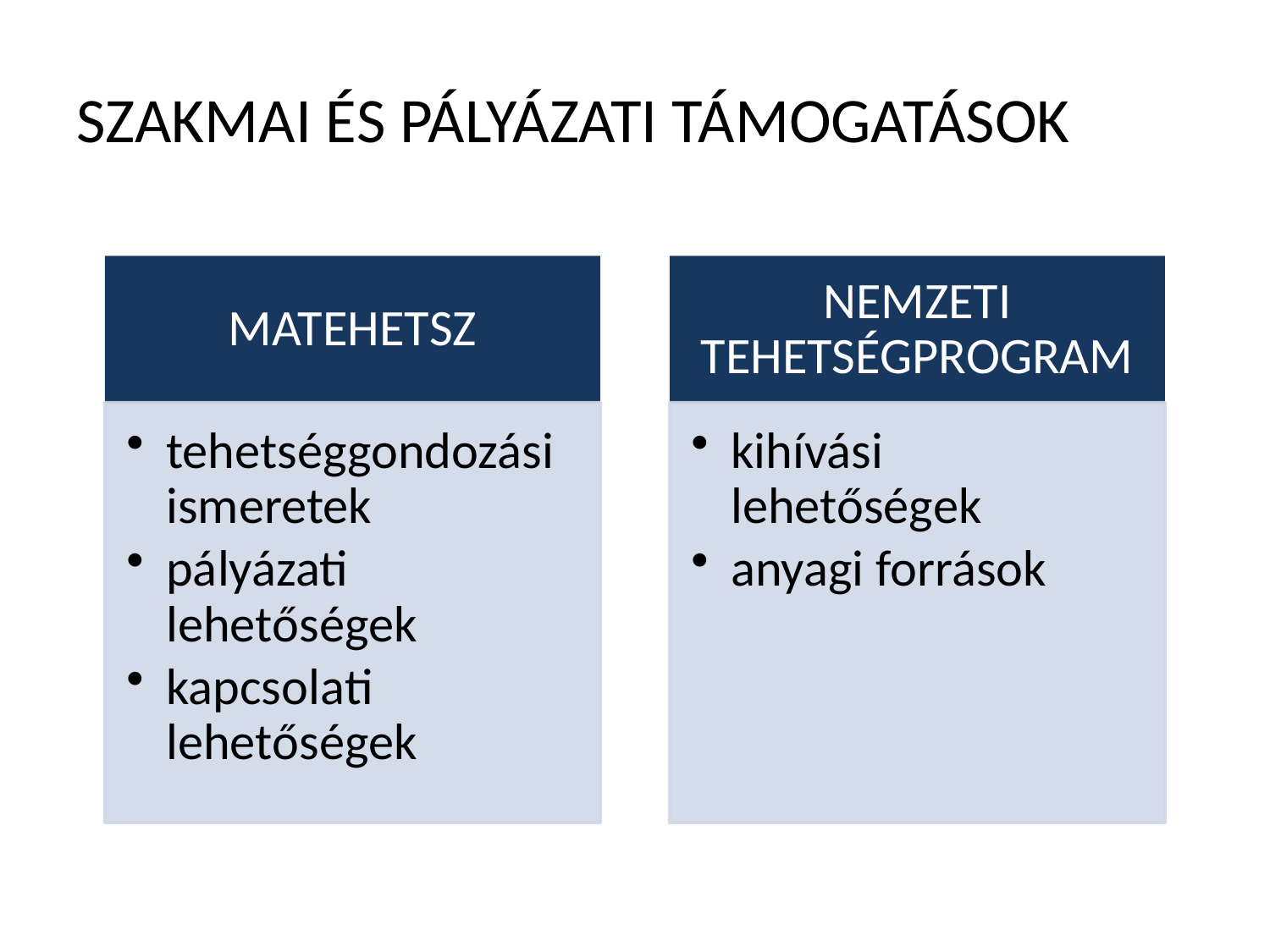

# SZAKMAI ÉS PÁLYÁZATI TÁMOGATÁSOK
MATEHETSZ
tehetséggondozási ismeretek
pályázati lehetőségek
kapcsolati lehetőségek
NEMZETI TEHETSÉGPROGRAM
kihívási lehetőségek
anyagi források